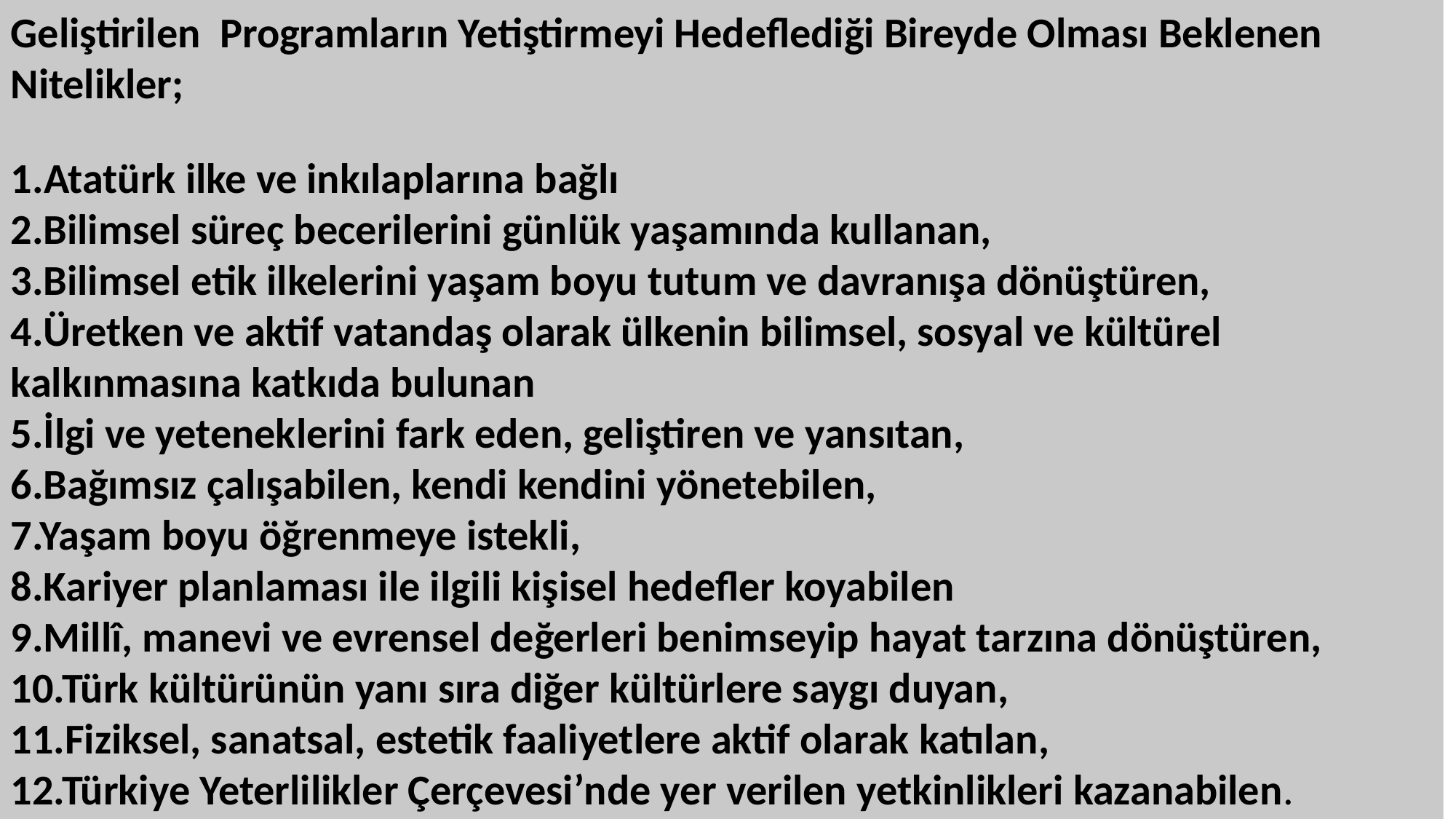

Geliştirilen  Programların Yetiştirmeyi Hedeflediği Bireyde Olması Beklenen Nitelikler;

1.Atatürk ilke ve inkılaplarına bağlı
2.Bilimsel süreç becerilerini günlük yaşamında kullanan,
3.Bilimsel etik ilkelerini yaşam boyu tutum ve davranışa dönüştüren,
4.Üretken ve aktif vatandaş olarak ülkenin bilimsel, sosyal ve kültürel kalkınmasına katkıda bulunan
5.İlgi ve yeteneklerini fark eden, geliştiren ve yansıtan,
6.Bağımsız çalışabilen, kendi kendini yönetebilen,
7.Yaşam boyu öğrenmeye istekli,
8.Kariyer planlaması ile ilgili kişisel hedefler koyabilen
9.Millî, manevi ve evrensel değerleri benimseyip hayat tarzına dönüştüren,
10.Türk kültürünün yanı sıra diğer kültürlere saygı duyan,
11.Fiziksel, sanatsal, estetik faaliyetlere aktif olarak katılan,
12.Türkiye Yeterlilikler Çerçevesi’nde yer verilen yetkinlikleri kazanabilen.